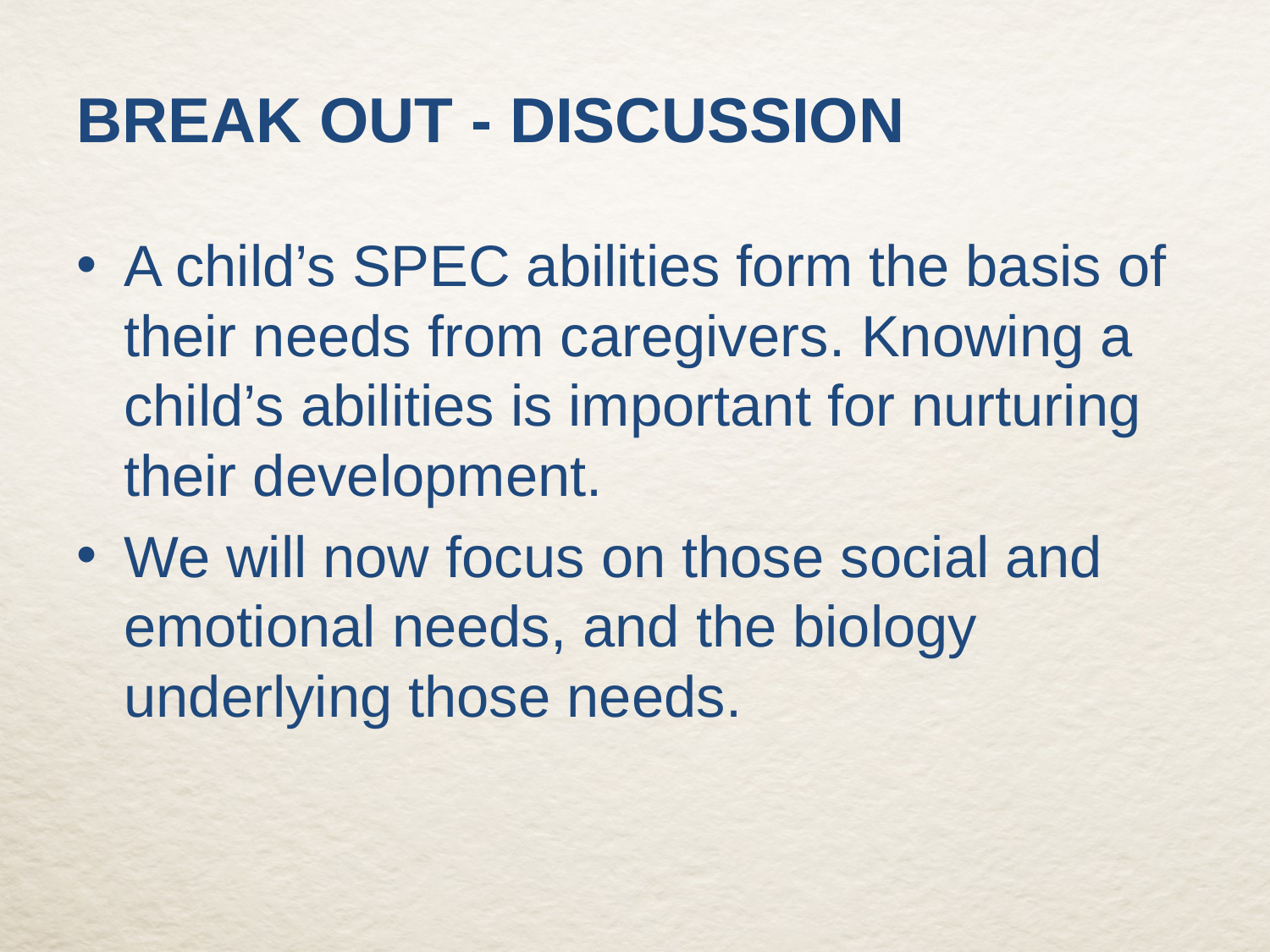

# Break out - Discussion
A child’s SPEC abilities form the basis of their needs from caregivers. Knowing a child’s abilities is important for nurturing their development.
We will now focus on those social and emotional needs, and the biology  underlying those needs.